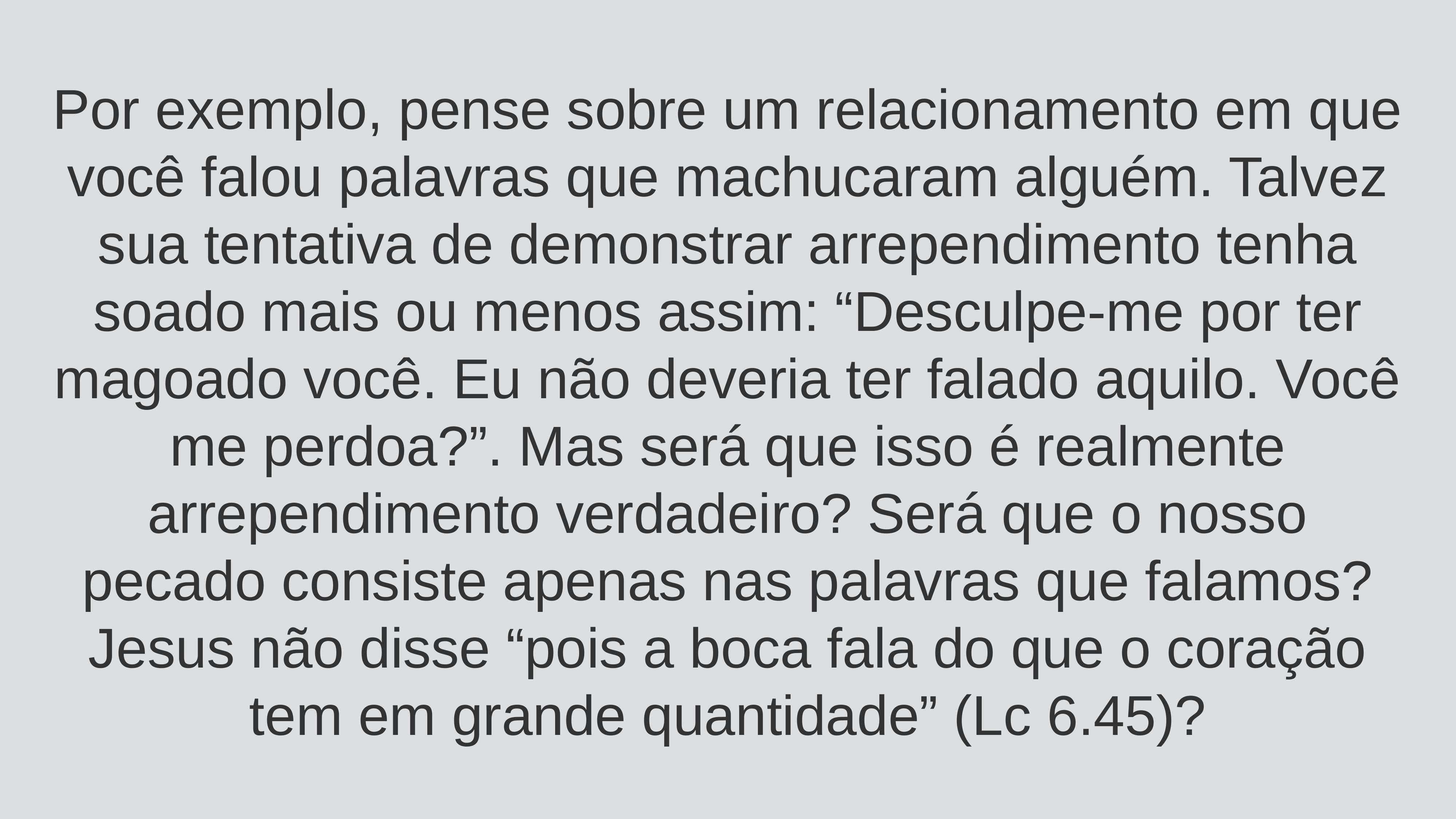

Por exemplo, pense sobre um relacionamento em que você falou palavras que machucaram alguém. Talvez sua tentativa de demonstrar arrependimento tenha soado mais ou menos assim: “Desculpe-me por ter magoado você. Eu não deveria ter falado aquilo. Você me perdoa?”. Mas será que isso é realmente arrependimento verdadeiro? Será que o nosso pecado consiste apenas nas palavras que falamos? Jesus não disse “pois a boca fala do que o coração tem em grande quantidade” (Lc 6.45)?